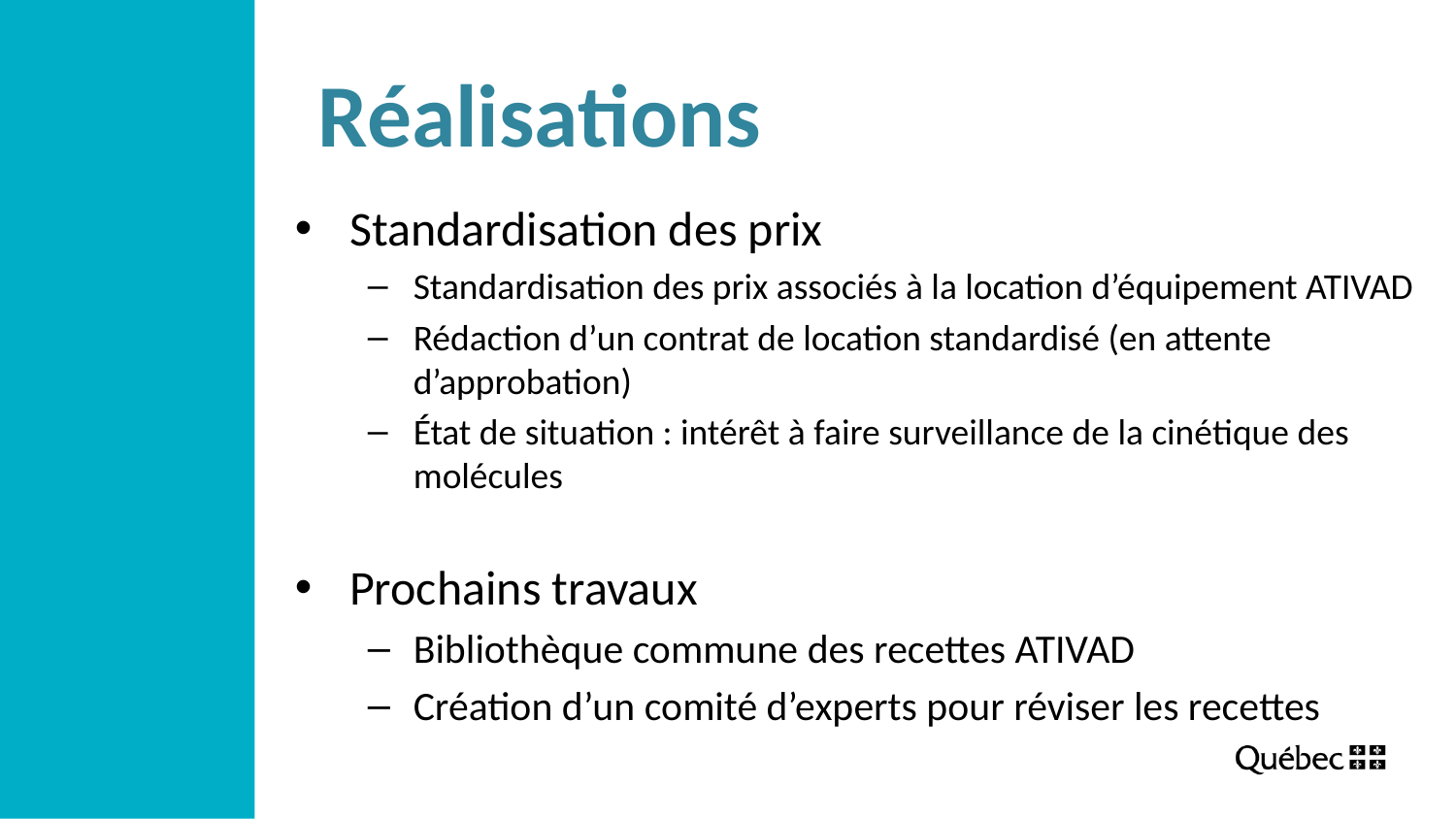

# Réalisations
Standardisation des prix
Standardisation des prix associés à la location d’équipement ATIVAD
Rédaction d’un contrat de location standardisé (en attente d’approbation)
État de situation : intérêt à faire surveillance de la cinétique des molécules

Prochains travaux
Bibliothèque commune des recettes ATIVAD
Création d’un comité d’experts pour réviser les recettes